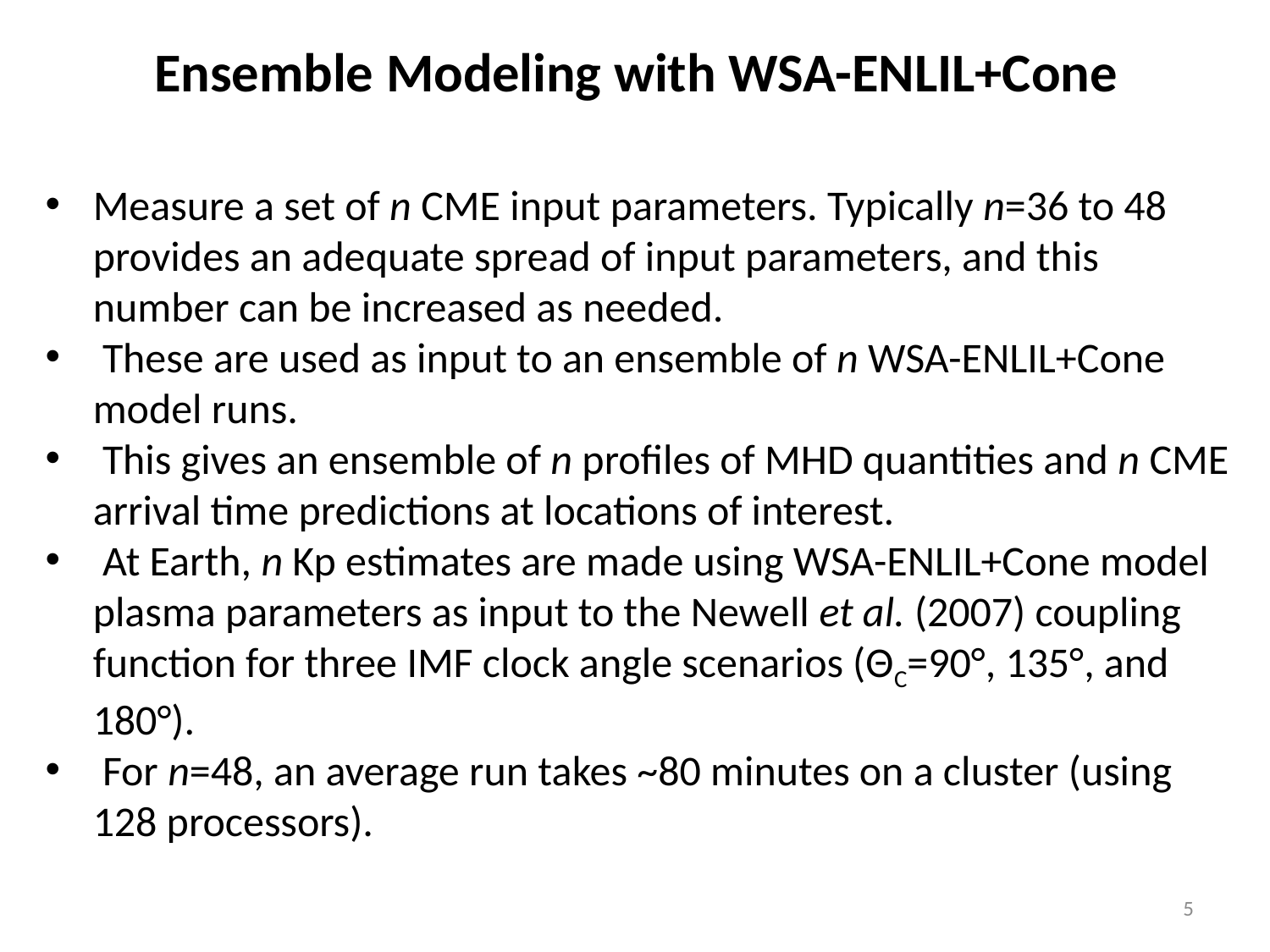

# Ensemble Modeling with WSA-ENLIL+Cone
Measure a set of n CME input parameters. Typically n=36 to 48 provides an adequate spread of input parameters, and this number can be increased as needed.
 These are used as input to an ensemble of n WSA-ENLIL+Cone model runs.
 This gives an ensemble of n profiles of MHD quantities and n CME arrival time predictions at locations of interest.
 At Earth, n Kp estimates are made using WSA-ENLIL+Cone model plasma parameters as input to the Newell et al. (2007) coupling function for three IMF clock angle scenarios (ΘC=90°, 135°, and 180°).
 For n=48, an average run takes ~80 minutes on a cluster (using 128 processors).
5